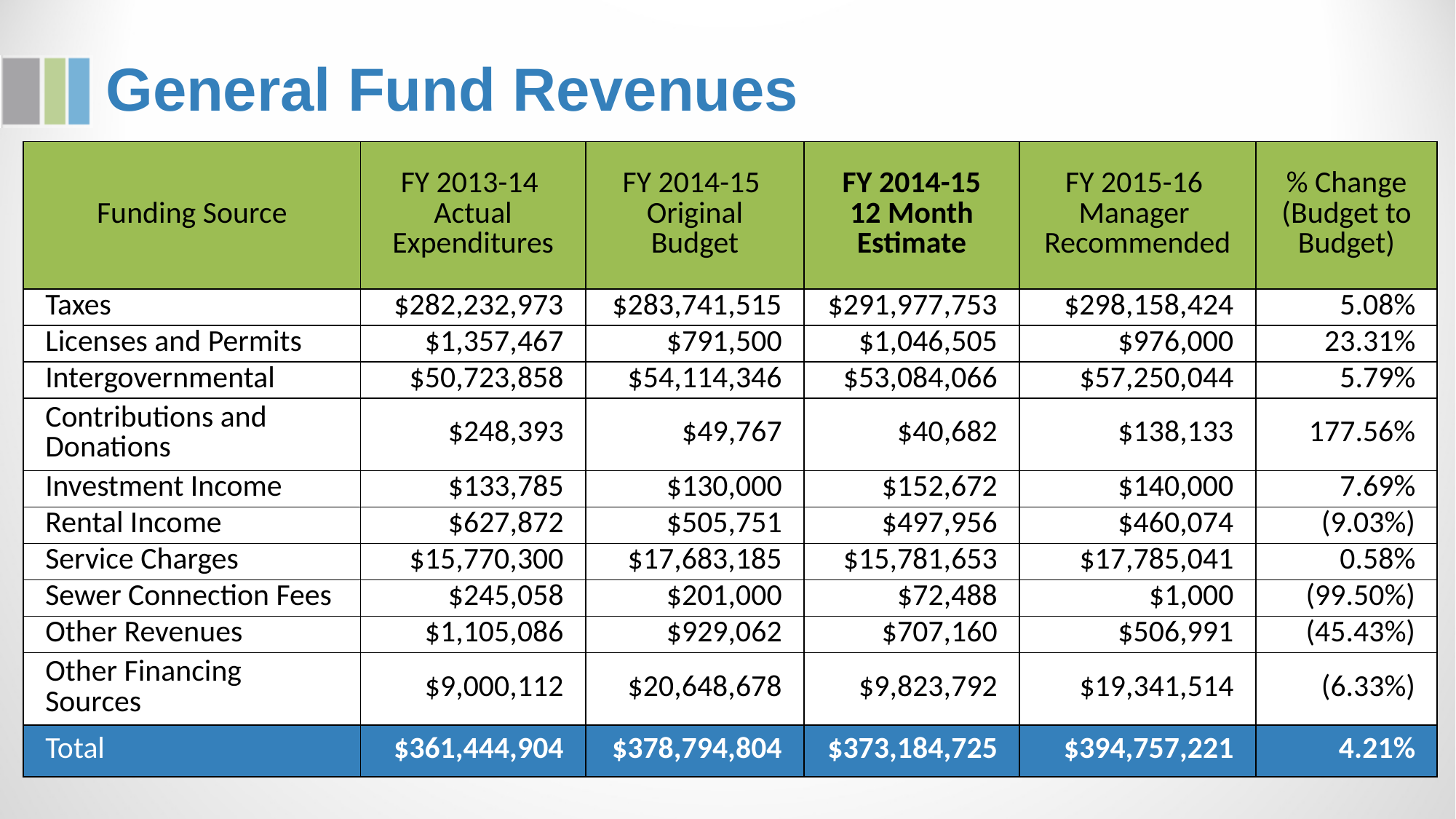

General Fund Revenues
| Funding Source | FY 2013-14 Actual Expenditures | FY 2014-15 Original Budget | FY 2014-15 12 Month Estimate | FY 2015-16 Manager Recommended | % Change (Budget to Budget) |
| --- | --- | --- | --- | --- | --- |
| Taxes | $282,232,973 | $283,741,515 | $291,977,753 | $298,158,424 | 5.08% |
| Licenses and Permits | $1,357,467 | $791,500 | $1,046,505 | $976,000 | 23.31% |
| Intergovernmental | $50,723,858 | $54,114,346 | $53,084,066 | $57,250,044 | 5.79% |
| Contributions and Donations | $248,393 | $49,767 | $40,682 | $138,133 | 177.56% |
| Investment Income | $133,785 | $130,000 | $152,672 | $140,000 | 7.69% |
| Rental Income | $627,872 | $505,751 | $497,956 | $460,074 | (9.03%) |
| Service Charges | $15,770,300 | $17,683,185 | $15,781,653 | $17,785,041 | 0.58% |
| Sewer Connection Fees | $245,058 | $201,000 | $72,488 | $1,000 | (99.50%) |
| Other Revenues | $1,105,086 | $929,062 | $707,160 | $506,991 | (45.43%) |
| Other Financing Sources | $9,000,112 | $20,648,678 | $9,823,792 | $19,341,514 | (6.33%) |
| Total | $361,444,904 | $378,794,804 | $373,184,725 | $394,757,221 | 4.21% |